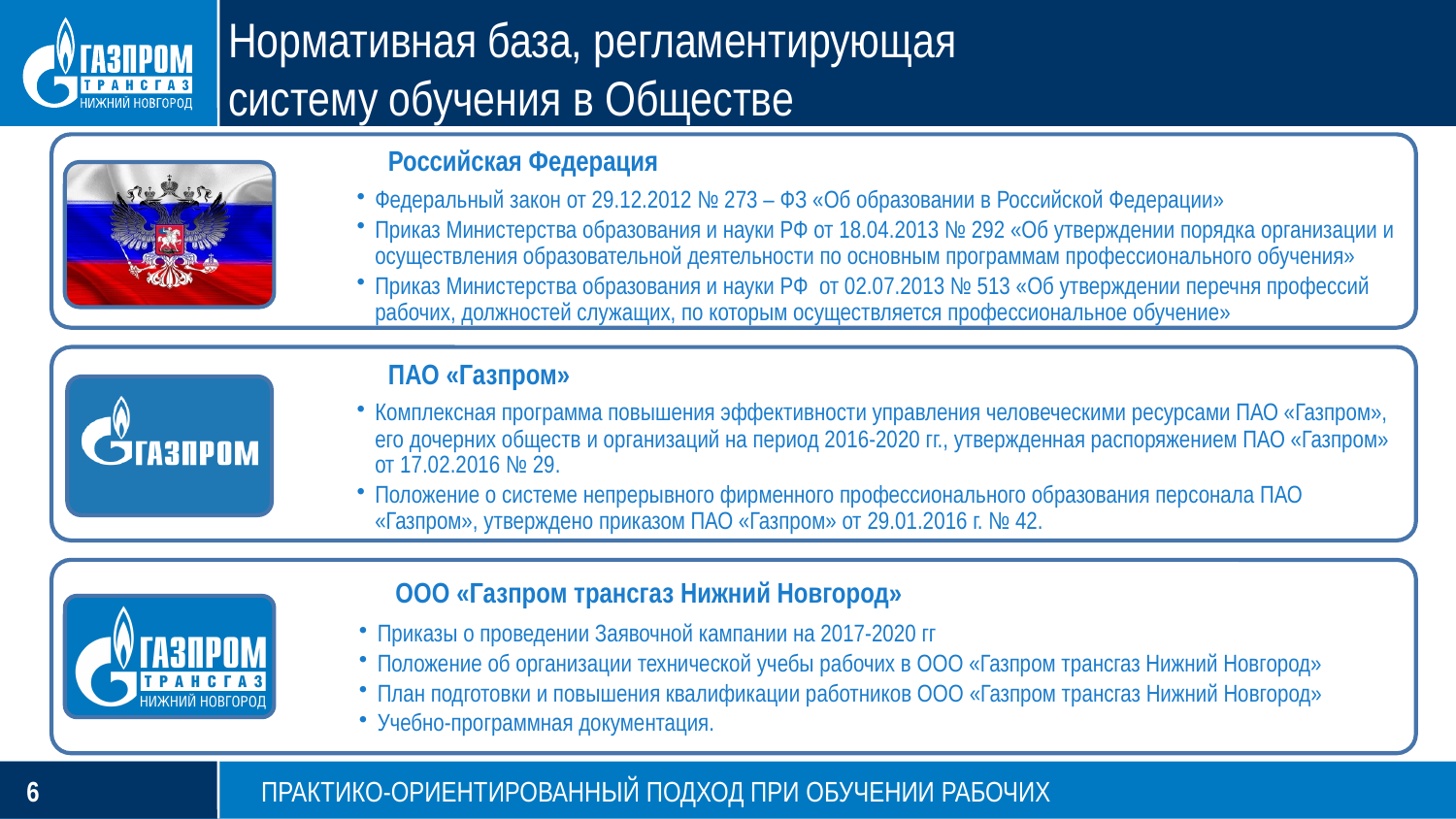

Нормативная база, регламентирующая
систему обучения в Обществе
     Российская Федерация
Федеральный закон от 29.12.2012 № 273 – ФЗ «Об образовании в Российской Федерации»
Приказ Министерства образования и науки РФ от 18.04.2013 № 292 «Об утверждении порядка организации и осуществления образовательной деятельности по основным программам профессионального обучения»
Приказ Министерства образования и науки РФ  от 02.07.2013 № 513 «Об утверждении перечня профессий рабочих, должностей служащих, по которым осуществляется профессиональное обучение»
     ПАО «Газпром»
Комплексная программа повышения эффективности управления человеческими ресурсами ПАО «Газпром», его дочерних обществ и организаций на период 2016-2020 гг., утвержденная распоряжением ПАО «Газпром» от 17.02.2016 № 29.
Положение о системе непрерывного фирменного профессионального образования персонала ПАО «Газпром», утверждено приказом ПАО «Газпром» от 29.01.2016 г. № 42.
     ООО «Газпром трансгаз Нижний Новгород»
Приказы о проведении Заявочной кампании на 2017-2020 гг
Положение об организации технической учебы рабочих в ООО «Газпром трансгаз Нижний Новгород»
План подготовки и повышения квалификации работников ООО «Газпром трансгаз Нижний Новгород»
Учебно-программная документация.
ПРАКТИКО-ОРИЕНТИРОВАННЫЙ ПОДХОД ПРИ ОБУЧЕНИИ РАБОЧИХ